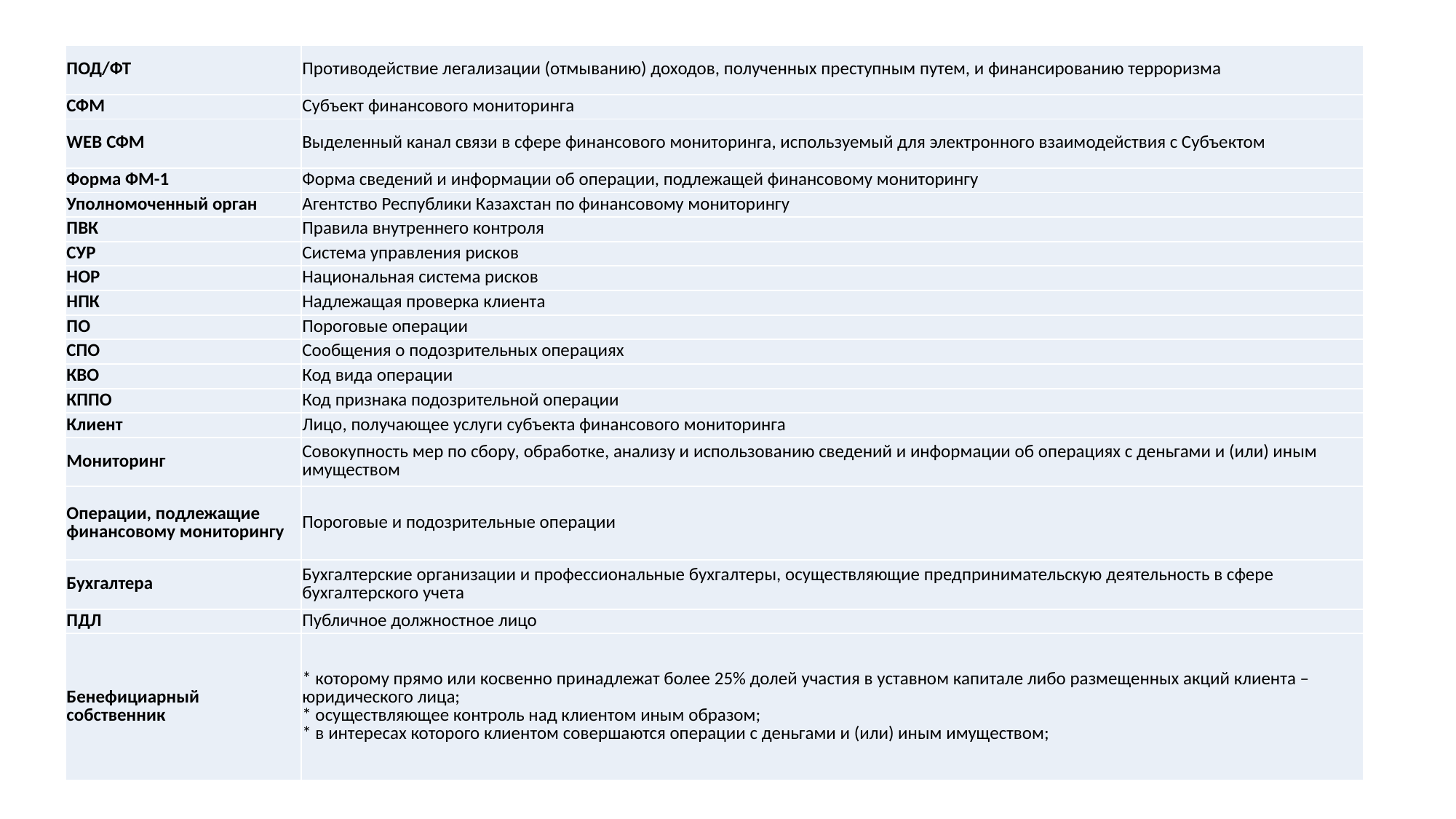

| ПОД/ФТ | Противодействие легализации (отмыванию) доходов, полученных преступным путем, и финансированию терроризма |
| --- | --- |
| СФМ | Субъект финансового мониторинга |
| WEB СФМ | Выделенный канал связи в сфере финансового мониторинга, используемый для электронного взаимодействия с Субъектом |
| Форма ФМ-1 | Форма сведений и информации об операции, подлежащей финансовому мониторингу |
| Уполномоченный орган | Агентство Республики Казахстан по финансовому мониторингу |
| ПВК | Правила внутреннего контроля |
| СУР | Система управления рисков |
| НОР | Национальная система рисков |
| НПК | Надлежащая проверка клиента |
| ПО | Пороговые операции |
| СПО | Сообщения о подозрительных операциях |
| КВО | Код вида операции |
| КППО | Код признака подозрительной операции |
| Клиент | Лицо, получающее услуги субъекта финансового мониторинга |
| Мониторинг | Совокупность мер по сбору, обработке, анализу и использованию сведений и информации об операциях с деньгами и (или) иным имуществом |
| Операции, подлежащие финансовому мониторингу | Пороговые и подозрительные операции |
| Бухгалтера | Бухгалтерские организации и профессиональные бухгалтеры, осуществляющие предпринимательскую деятельность в сфере бухгалтерского учета |
| ПДЛ | Публичное должностное лицо |
| Бенефициарный собственник | \* которому прямо или косвенно принадлежат более 25% долей участия в уставном капитале либо размещенных акций клиента – юридического лица; \* осуществляющее контроль над клиентом иным образом; \* в интересах которого клиентом совершаются операции с деньгами и (или) иным имуществом; |